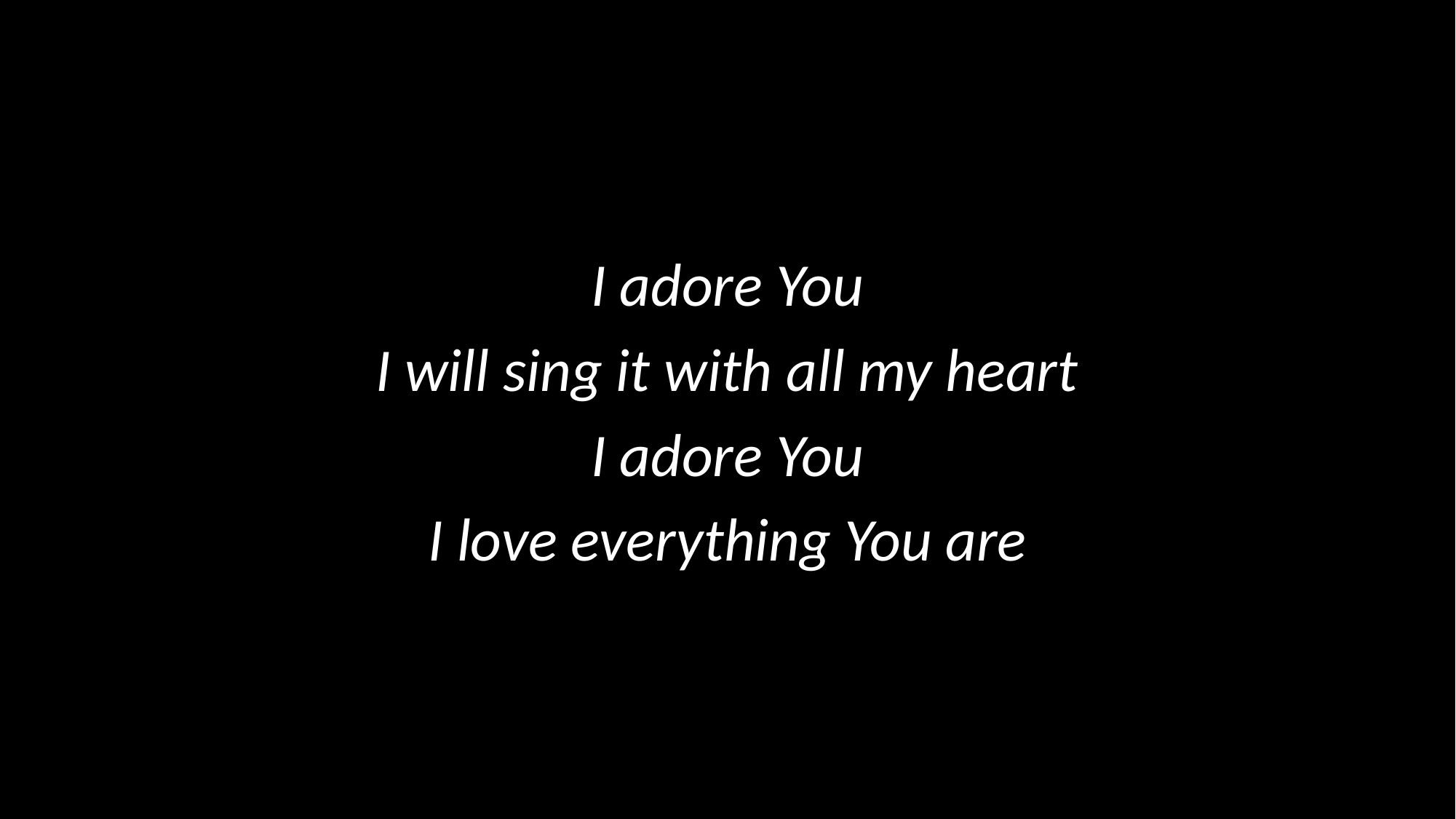

I adore You
I will sing it with all my heart
I adore You
I love everything You are